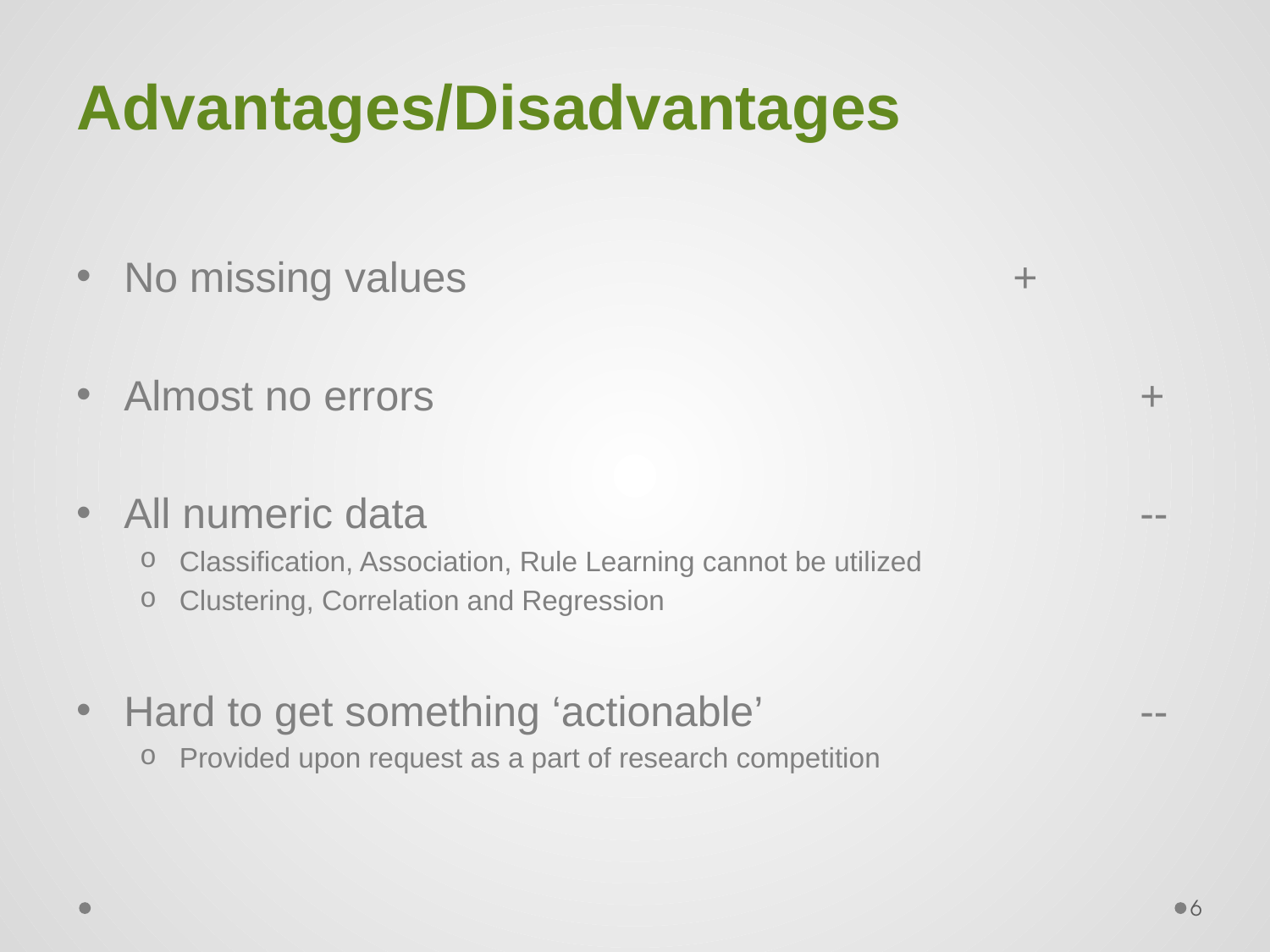

# Advantages/Disadvantages
No missing values 					+

Almost no errors						+

All numeric data						--
Classification, Association, Rule Learning cannot be utilized
Clustering, Correlation and Regression

Hard to get something ‘actionable’			--
Provided upon request as a part of research competition
6